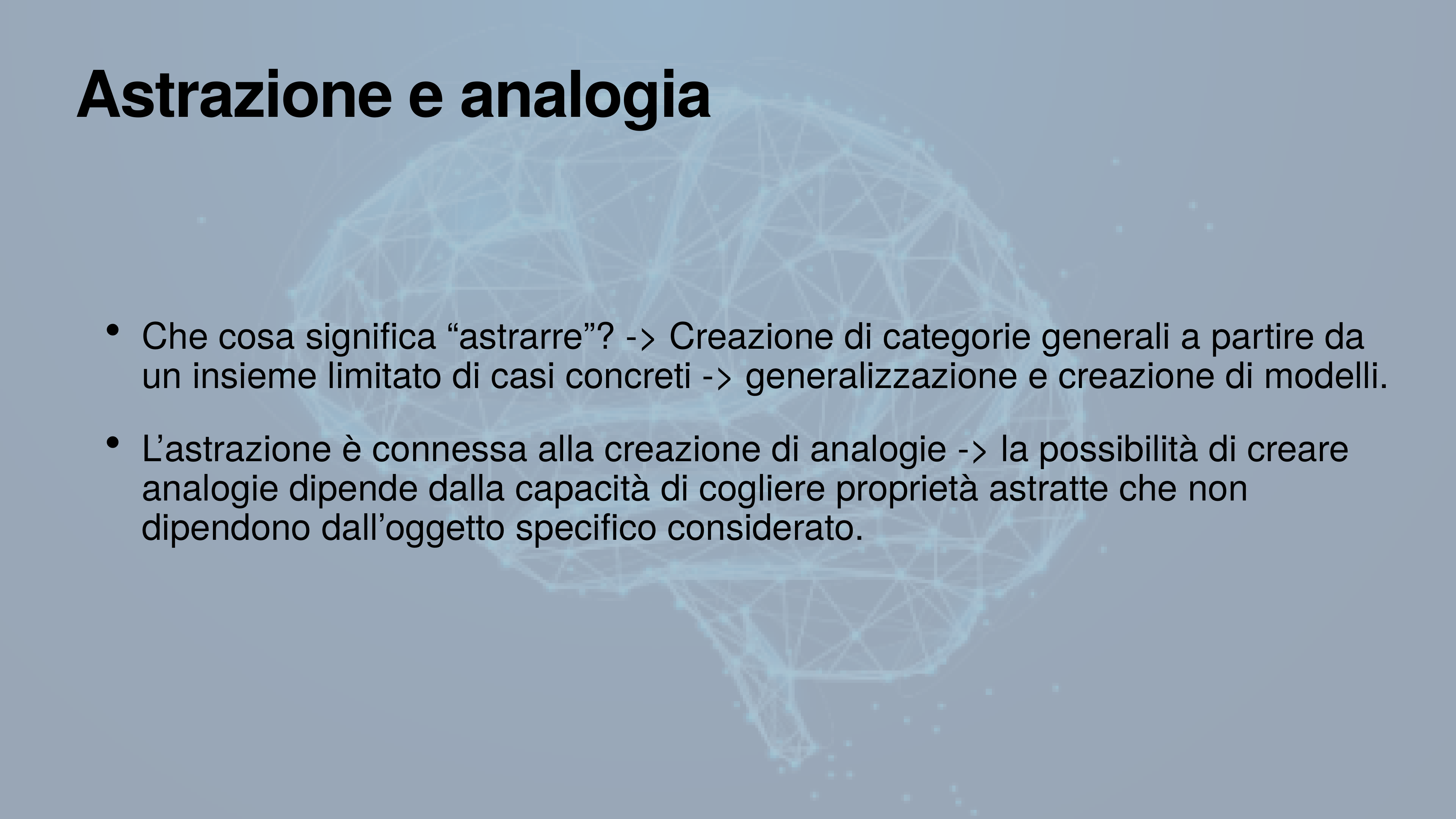

# Astrazione e analogia
Che cosa significa “astrarre”? -> Creazione di categorie generali a partire da un insieme limitato di casi concreti -> generalizzazione e creazione di modelli.
L’astrazione è connessa alla creazione di analogie -> la possibilità di creare analogie dipende dalla capacità di cogliere proprietà astratte che non dipendono dall’oggetto specifico considerato.